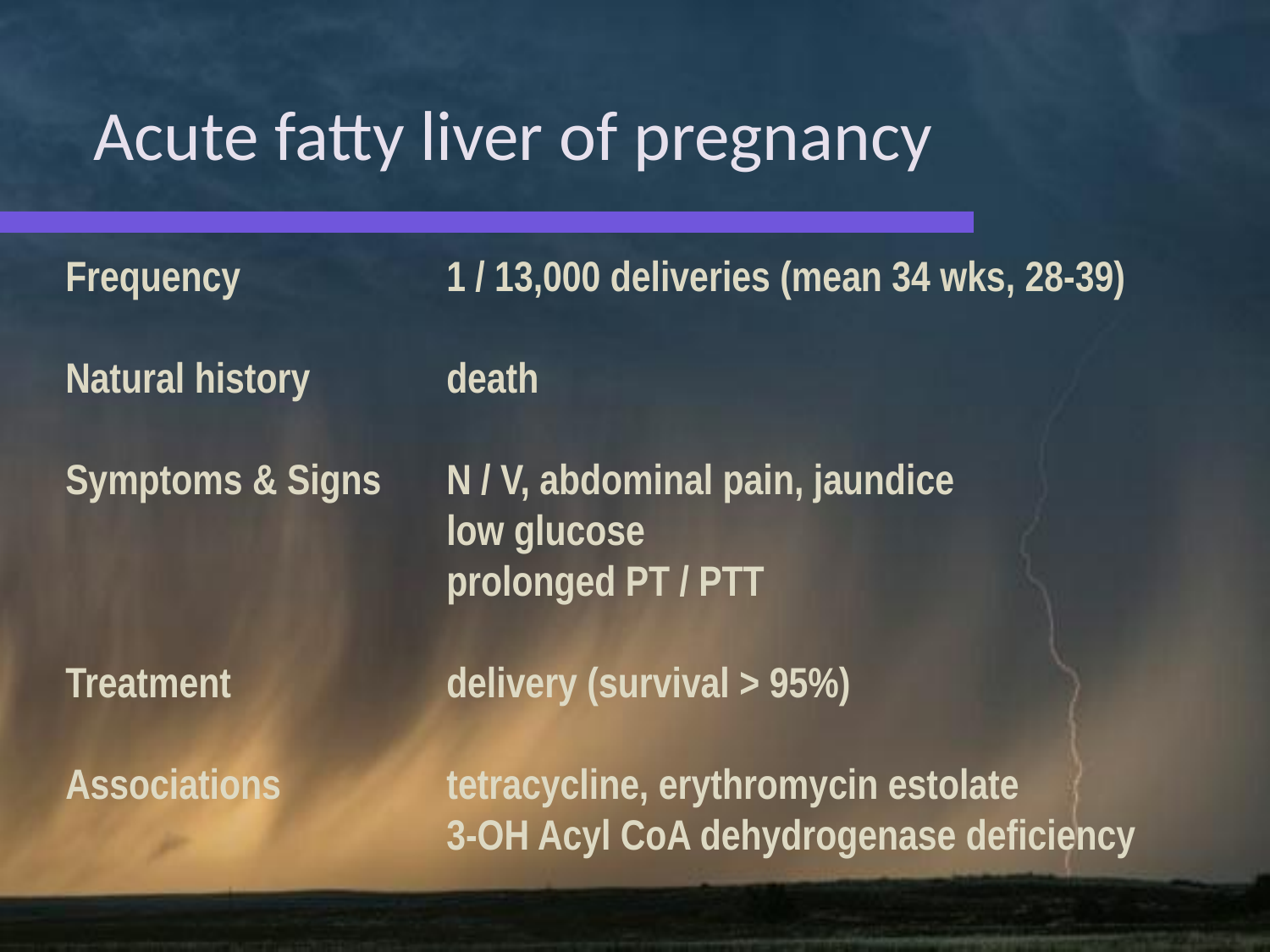

# Acute fatty liver of pregnancy

Frequency   		1 / 13,000 deliveries (mean 34 wks, 28-39)

Natural history		death

Symptoms & Signs	N / V, abdominal pain, jaundice
			low glucose
			prolonged PT / PTT

Treatment		delivery (survival > 95%)

Associations		tetracycline, erythromycin estolate
			3-OH Acyl CoA dehydrogenase deficiency